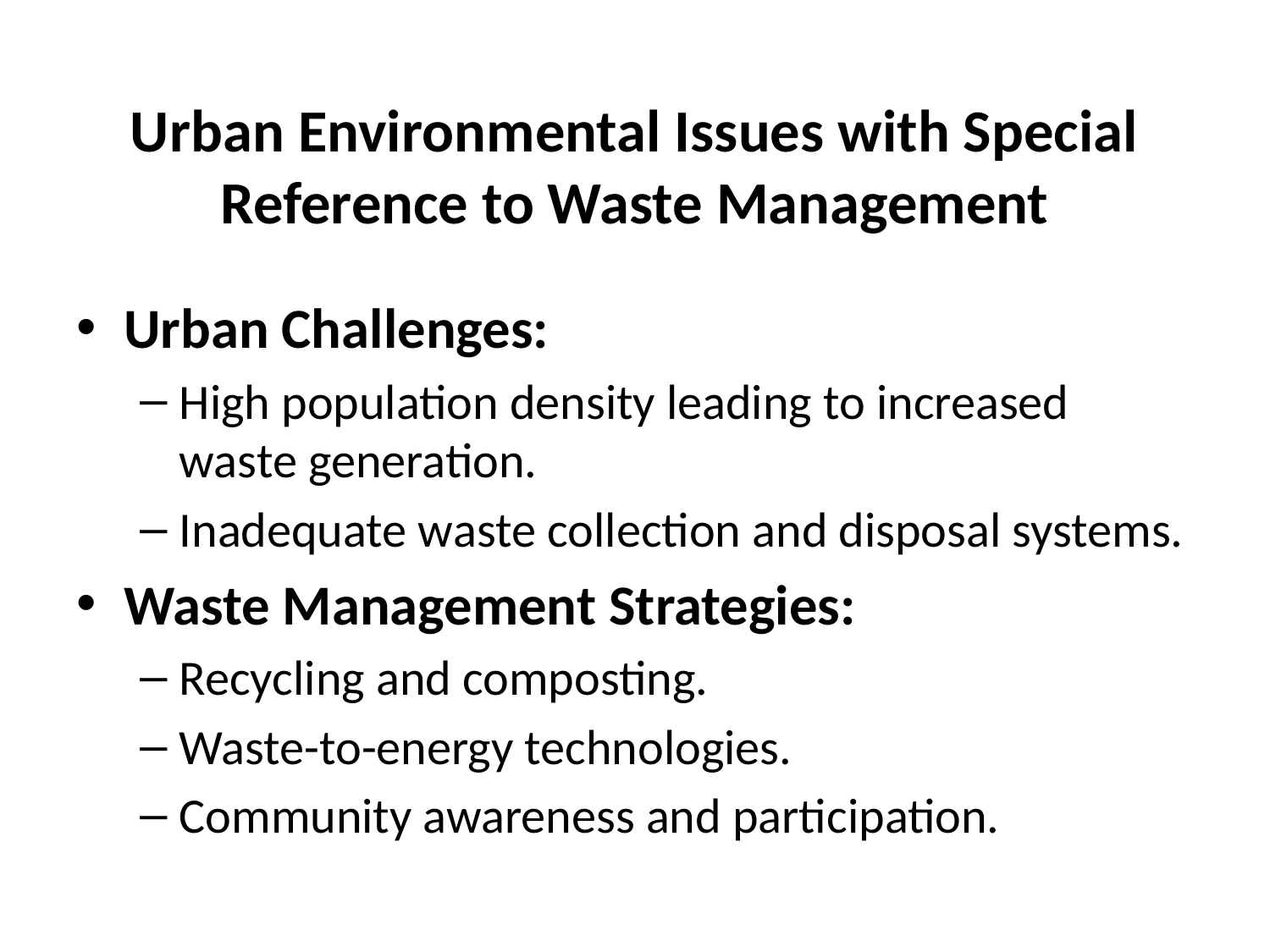

# Urban Environmental Issues with Special Reference to Waste Management
Urban Challenges:
High population density leading to increased waste generation.
Inadequate waste collection and disposal systems.
Waste Management Strategies:
Recycling and composting.
Waste-to-energy technologies.
Community awareness and participation.